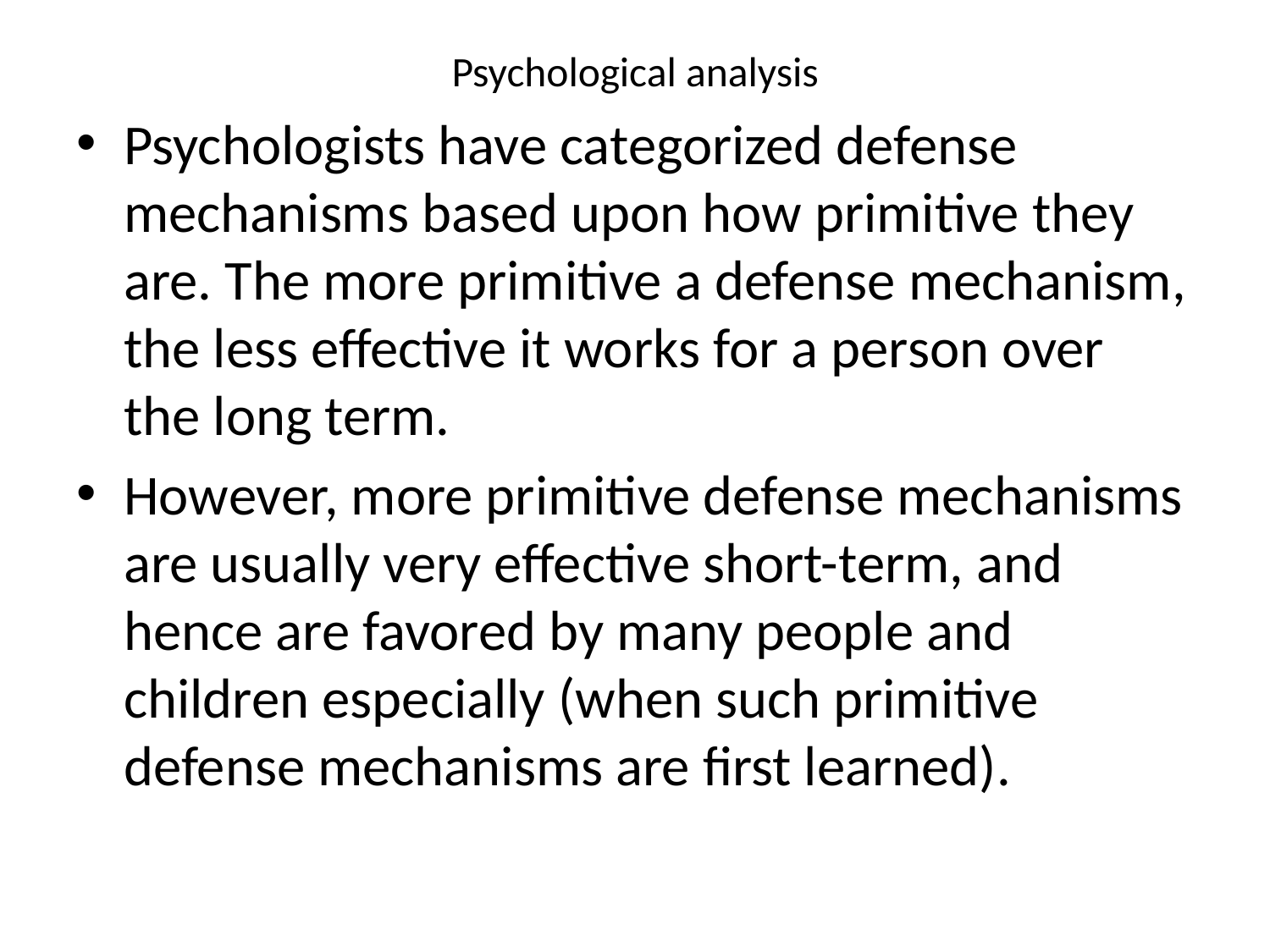

# Psychological analysis
Psychologists have categorized defense mechanisms based upon how primitive they are. The more primitive a defense mechanism, the less effective it works for a person over the long term.
However, more primitive defense mechanisms are usually very effective short-term, and hence are favored by many people and children especially (when such primitive defense mechanisms are first learned).